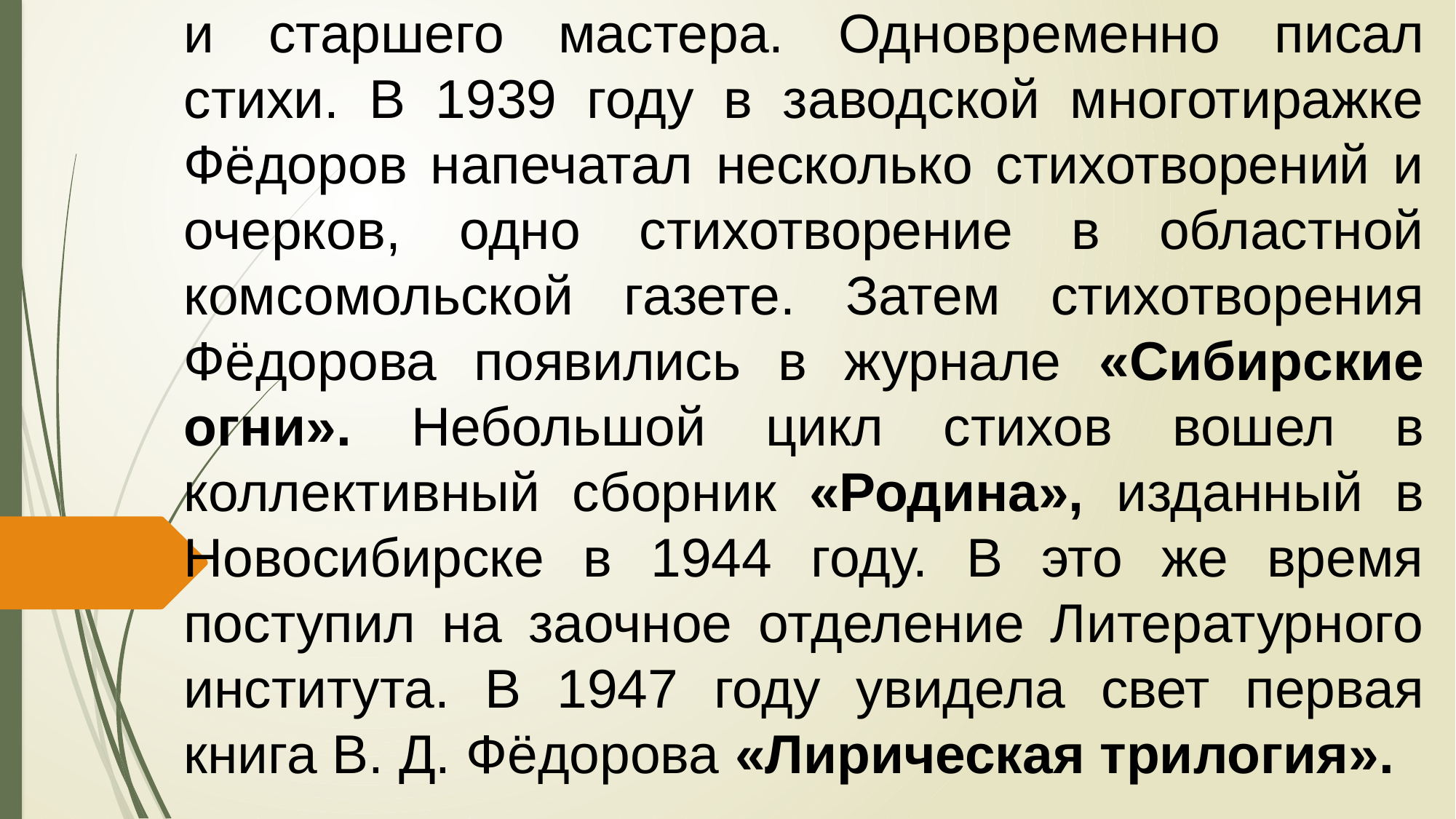

# С 1938 по 1947 год работал на авиационных заводах Сибири в качестве технолога, мастера и старшего мастера. Одновременно писал стихи. В 1939 году в заводской многотиражке Фёдоров напечатал несколько стихотворений и очерков, одно стихотворение в областной комсомольской газете. Затем стихотворения Фёдорова появились в журнале «Сибирские огни». Небольшой цикл стихов вошел в коллективный сборник «Родина», изданный в Новосибирске в 1944 году. В это же время поступил на заочное отделение Литературного института. В 1947 году увидела свет первая книга В. Д. Фёдорова «Лирическая трилогия».